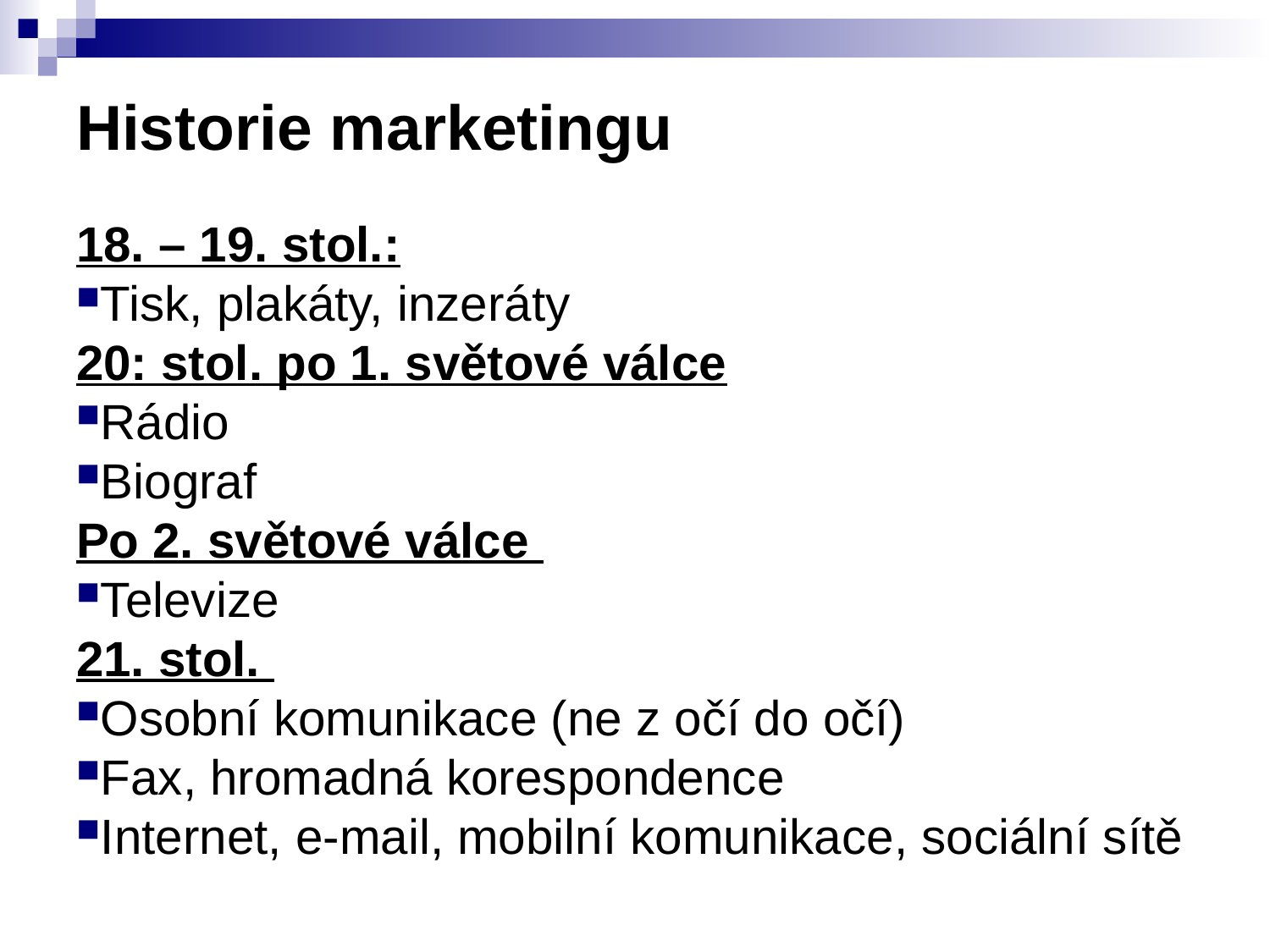

# Historie marketingu
18. – 19. stol.:
Tisk, plakáty, inzeráty
20: stol. po 1. světové válce
Rádio
Biograf
Po 2. světové válce
Televize
21. stol.
Osobní komunikace (ne z očí do očí)
Fax, hromadná korespondence
Internet, e-mail, mobilní komunikace, sociální sítě